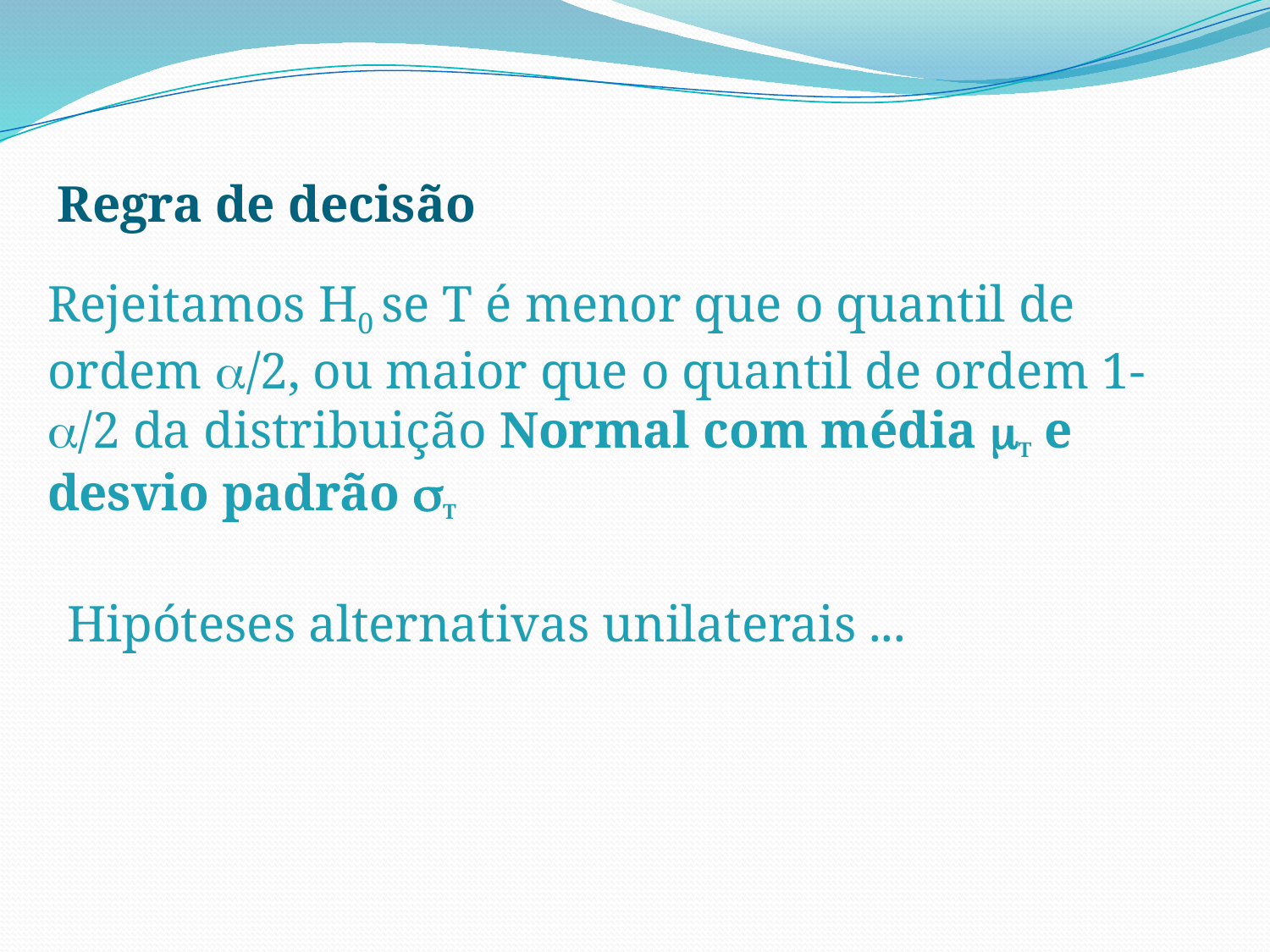

Regra de decisão
Rejeitamos H0 se T é menor que o quantil de ordem α/2, ou maior que o quantil de ordem 1- α/2 da distribuição Normal com média μT e desvio padrão σT
Hipóteses alternativas unilaterais ...